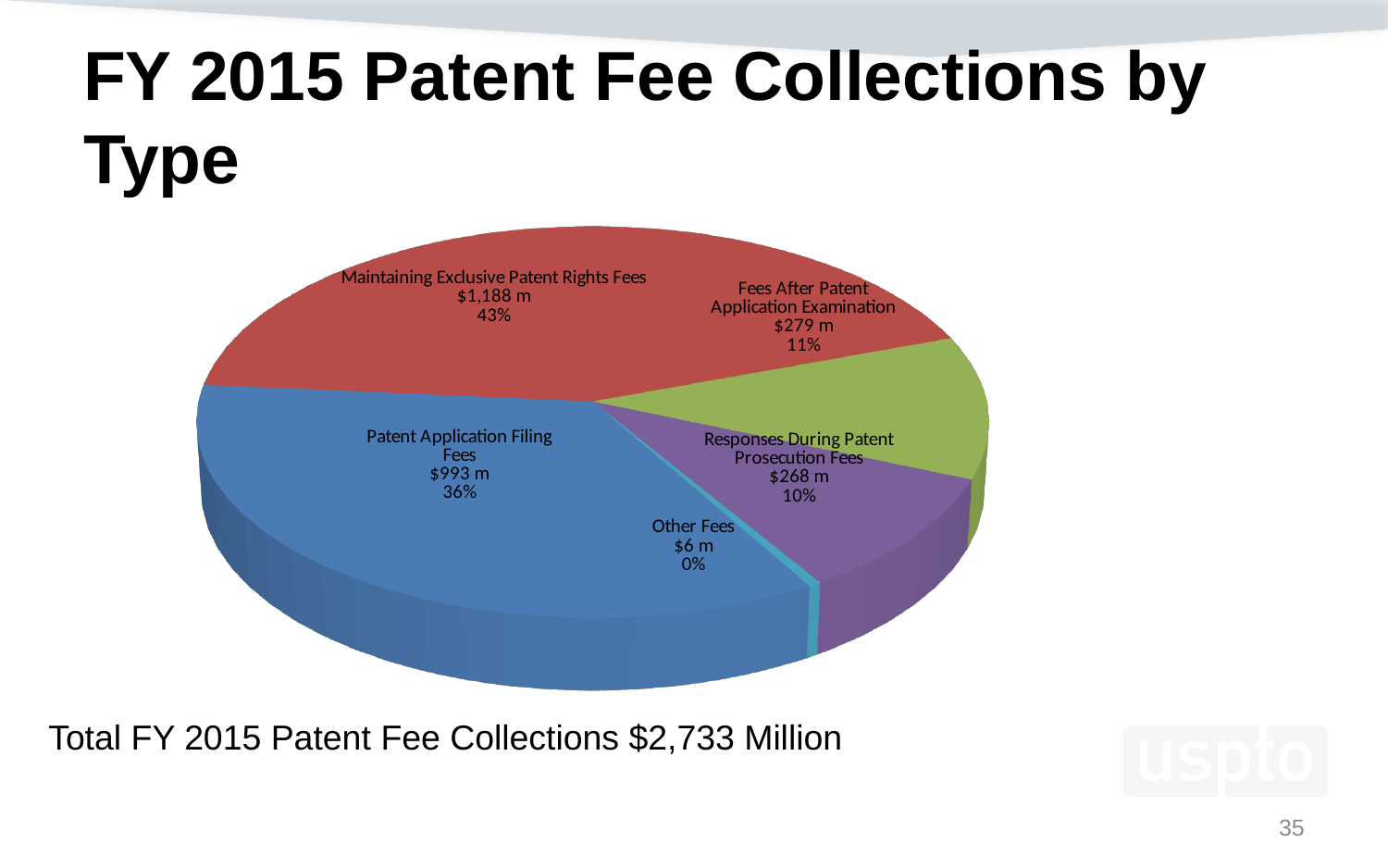

# FY 2015 Patent Fee Collections by Type

[unsupported chart]

Total FY 2015 Patent Fee Collections $2,733 Million
35